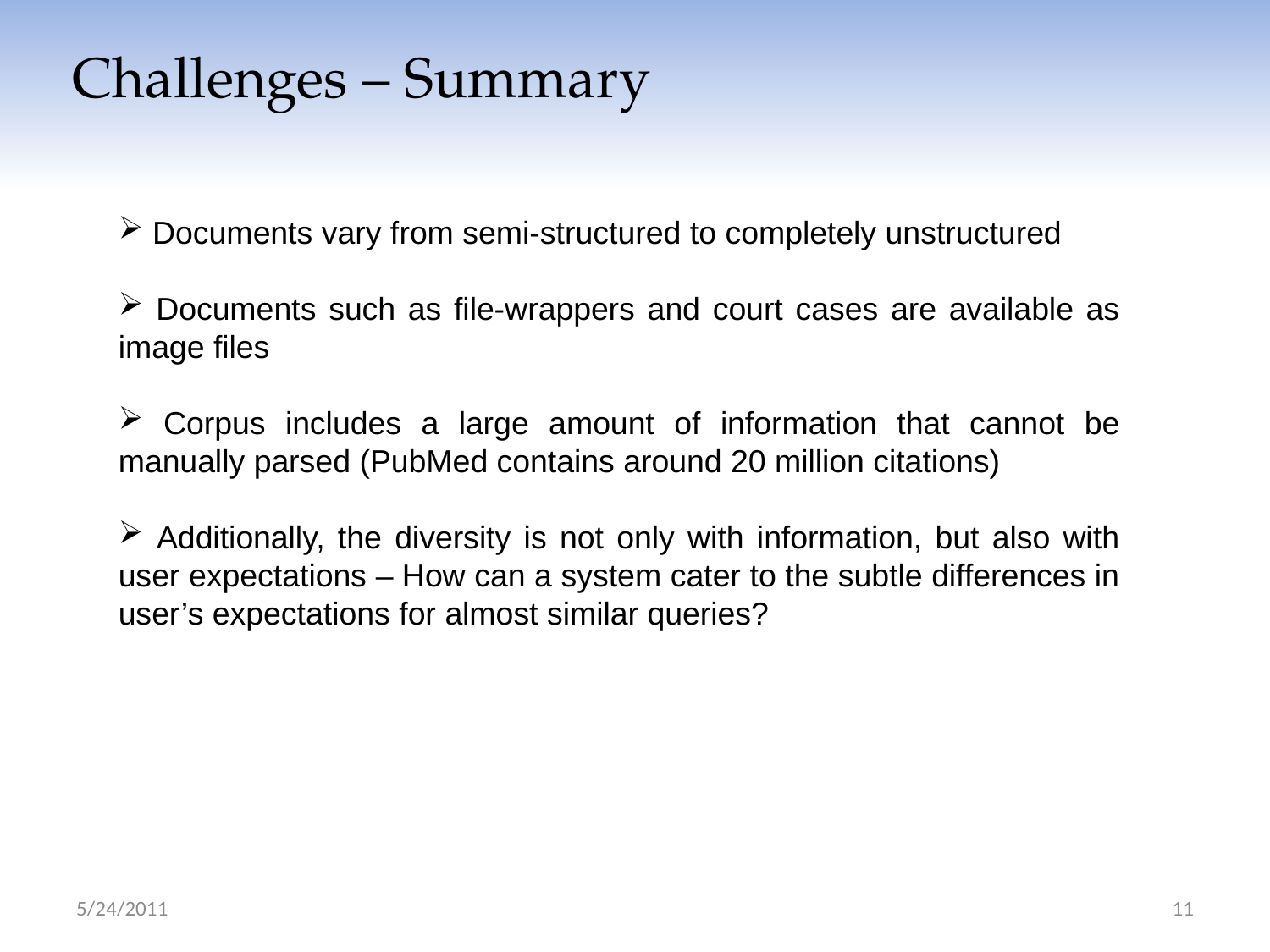

Challenges – Summary
 Documents vary from semi-structured to completely unstructured

 Documents such as file-wrappers and court cases are available as image files

 Corpus includes a large amount of information that cannot be manually parsed (PubMed contains around 20 million citations)

 Additionally, the diversity is not only with information, but also with user expectations – How can a system cater to the subtle differences in user’s expectations for almost similar queries?
5/24/2011
11